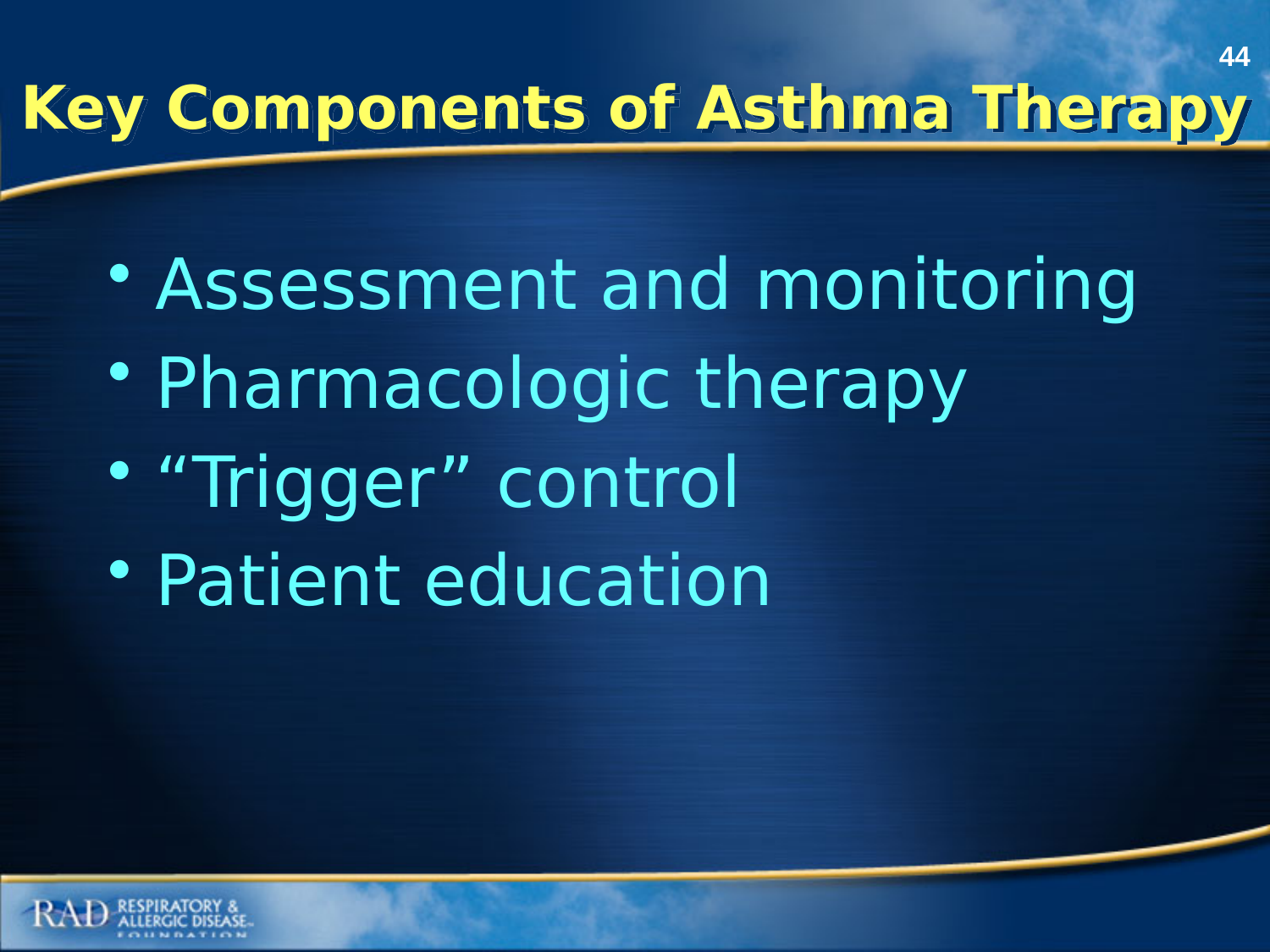

# Key Components of Asthma Therapy
Assessment and monitoring
Pharmacologic therapy
“Trigger” control
Patient education